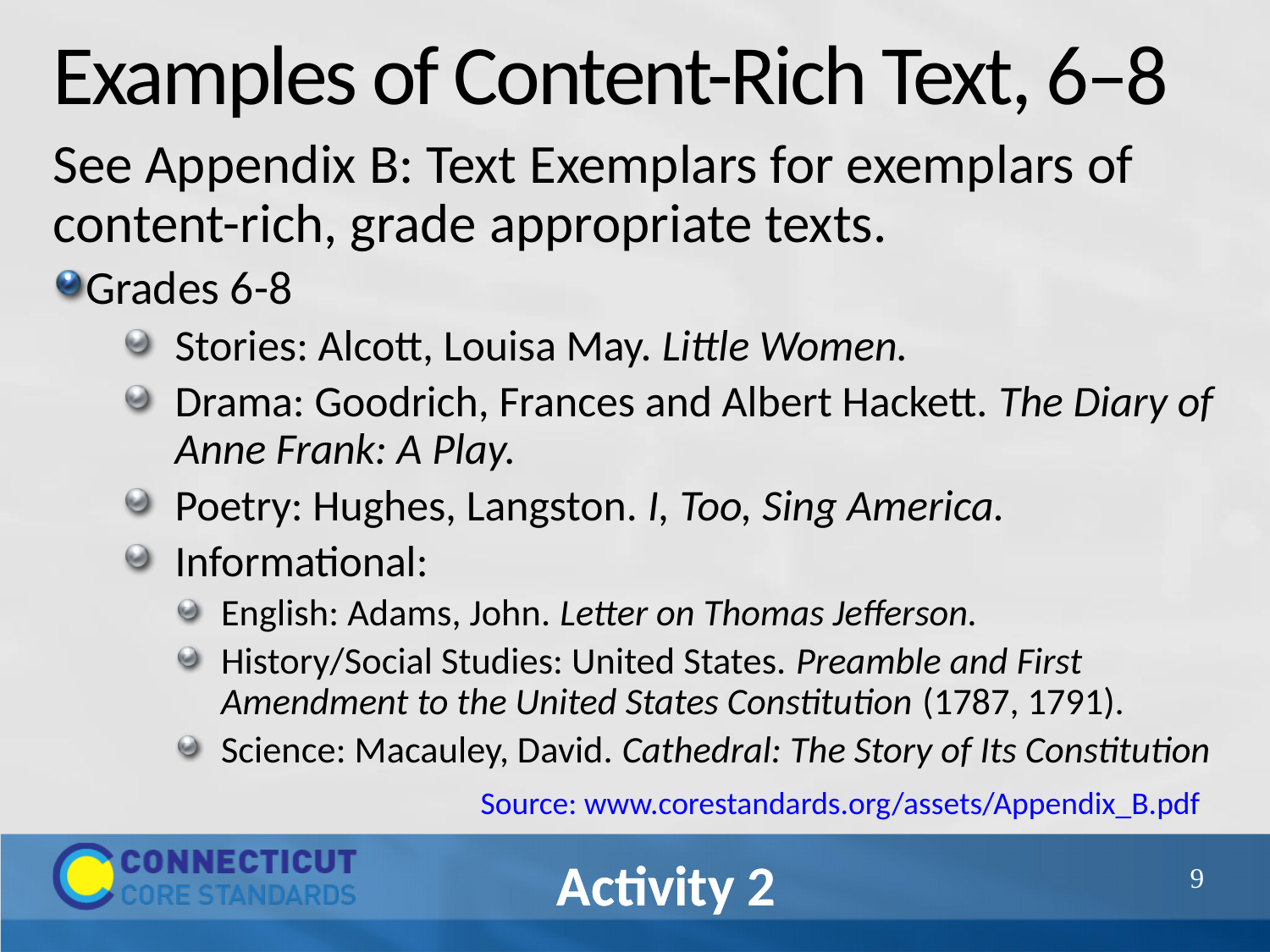

# Examples of Content-Rich Text, 6–8
See Appendix B: Text Exemplars for exemplars of content-rich, grade appropriate texts.
Grades 6-8
Stories: Alcott, Louisa May. Little Women.
Drama: Goodrich, Frances and Albert Hackett. The Diary of Anne Frank: A Play.
Poetry: Hughes, Langston. I, Too, Sing America.
Informational:
English: Adams, John. Letter on Thomas Jefferson.
History/Social Studies: United States. Preamble and First Amendment to the United States Constitution (1787, 1791).
Science: Macauley, David. Cathedral: The Story of Its Constitution
Source: www.corestandards.org/assets/Appendix_B.pdf

9